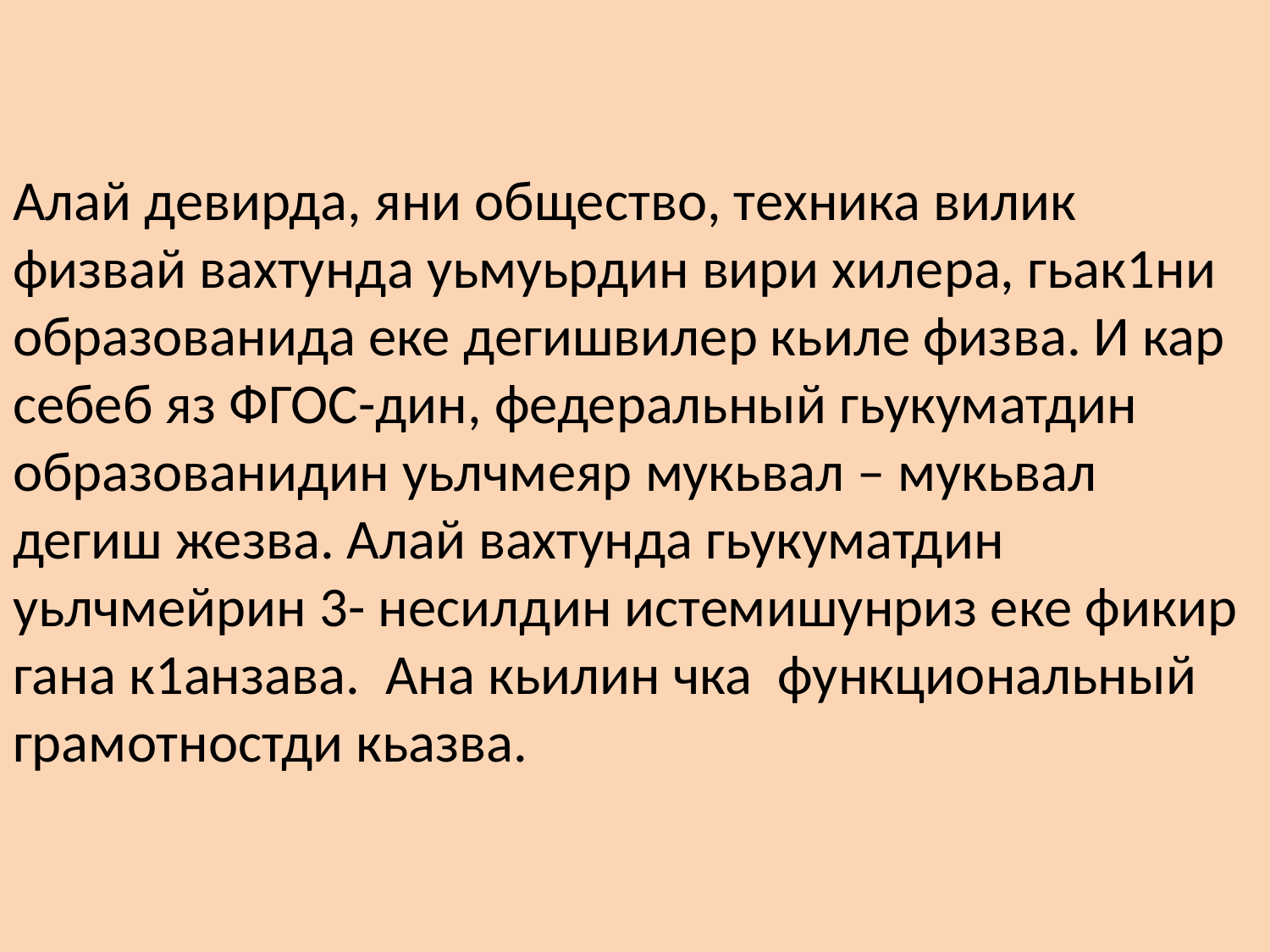

Алай девирда, яни общество, техника вилик   физвай вахтунда уьмуьрдин вири хилера, гьак1ни образованида еке дегишвилер кьиле физва. И кар себеб яз ФГОС-дин, федеральный гьукуматдин образованидин уьлчмеяр мукьвал – мукьвал дегиш жезва. Алай вахтунда гьукуматдин уьлчмейрин 3- несилдин истемишунриз еке фикир гана к1анзава.  Ана кьилин чка  функциональный грамотностди кьазва.